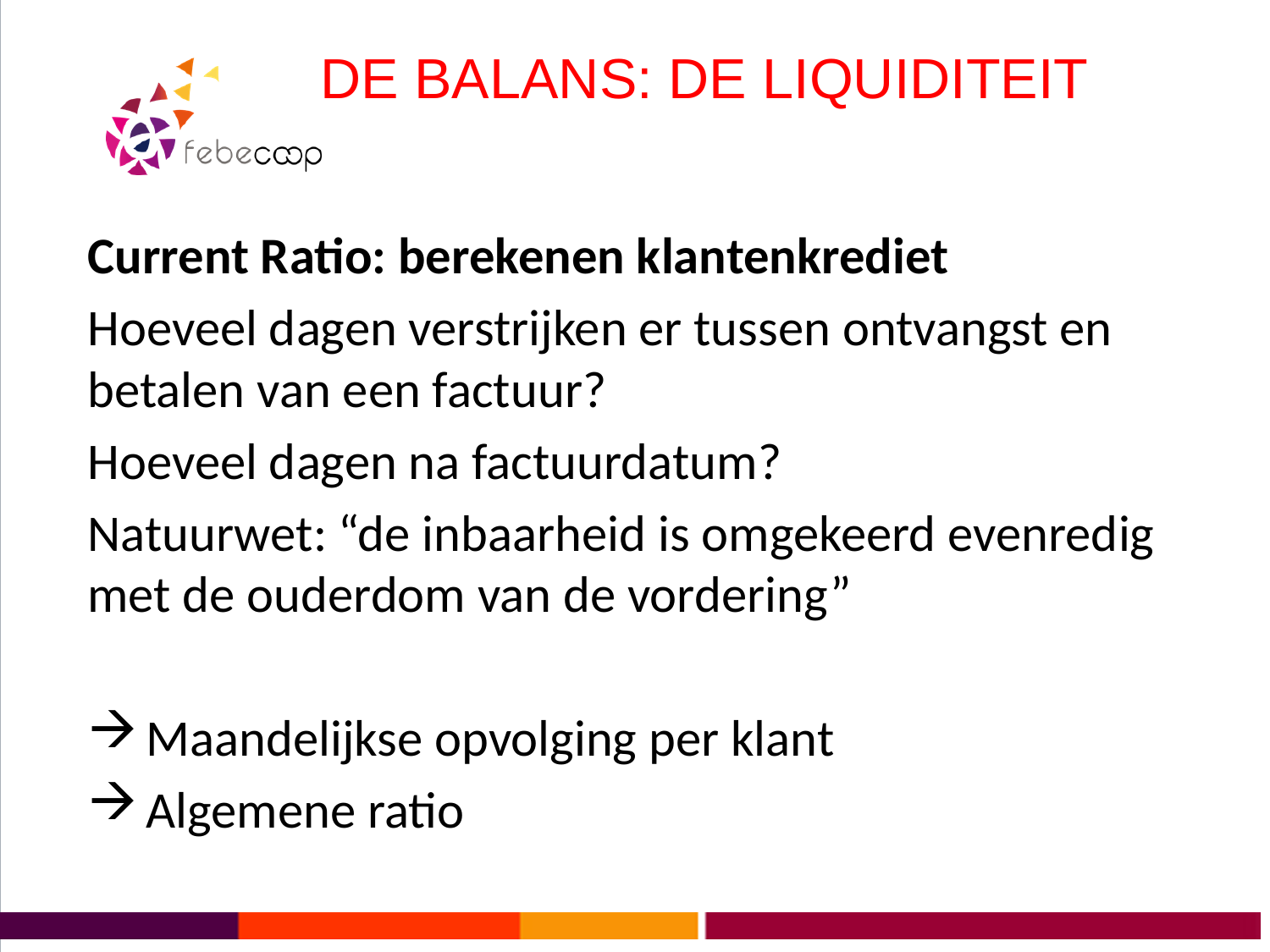

# DE BALANS: DE LIQUIDITEIT
Current Ratio: berekenen klantenkrediet
Hoeveel dagen verstrijken er tussen ontvangst en betalen van een factuur?
Hoeveel dagen na factuurdatum?
Natuurwet: “de inbaarheid is omgekeerd evenredig met de ouderdom van de vordering”

 Maandelijkse opvolging per klant
 Algemene ratio